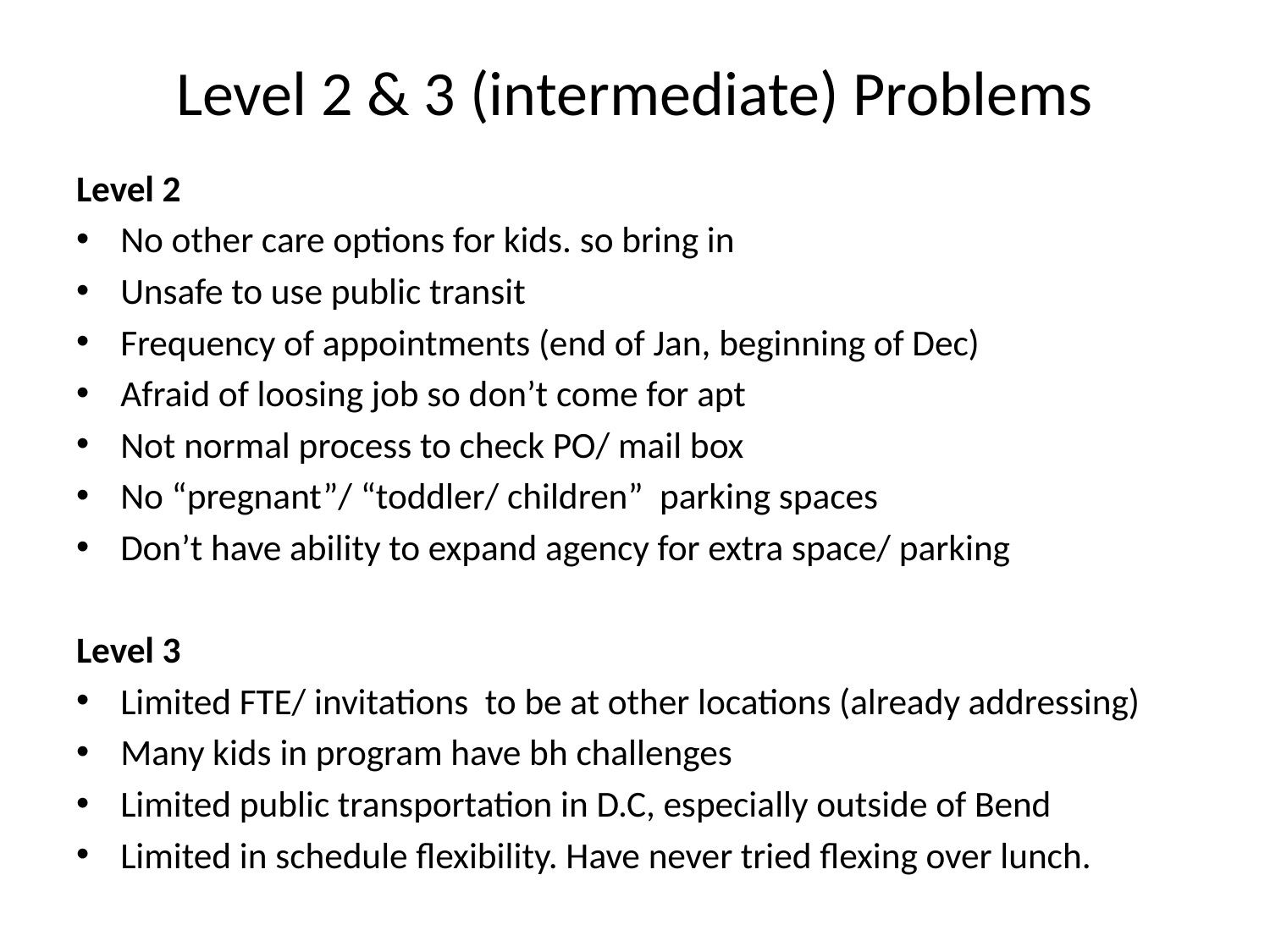

# Level 2 & 3 (intermediate) Problems
Level 2
No other care options for kids. so bring in
Unsafe to use public transit
Frequency of appointments (end of Jan, beginning of Dec)
Afraid of loosing job so don’t come for apt
Not normal process to check PO/ mail box
No “pregnant”/ “toddler/ children”  parking spaces
Don’t have ability to expand agency for extra space/ parking

Level 3
Limited FTE/ invitations  to be at other locations (already addressing)
Many kids in program have bh challenges
Limited public transportation in D.C, especially outside of Bend
Limited in schedule flexibility. Have never tried flexing over lunch.